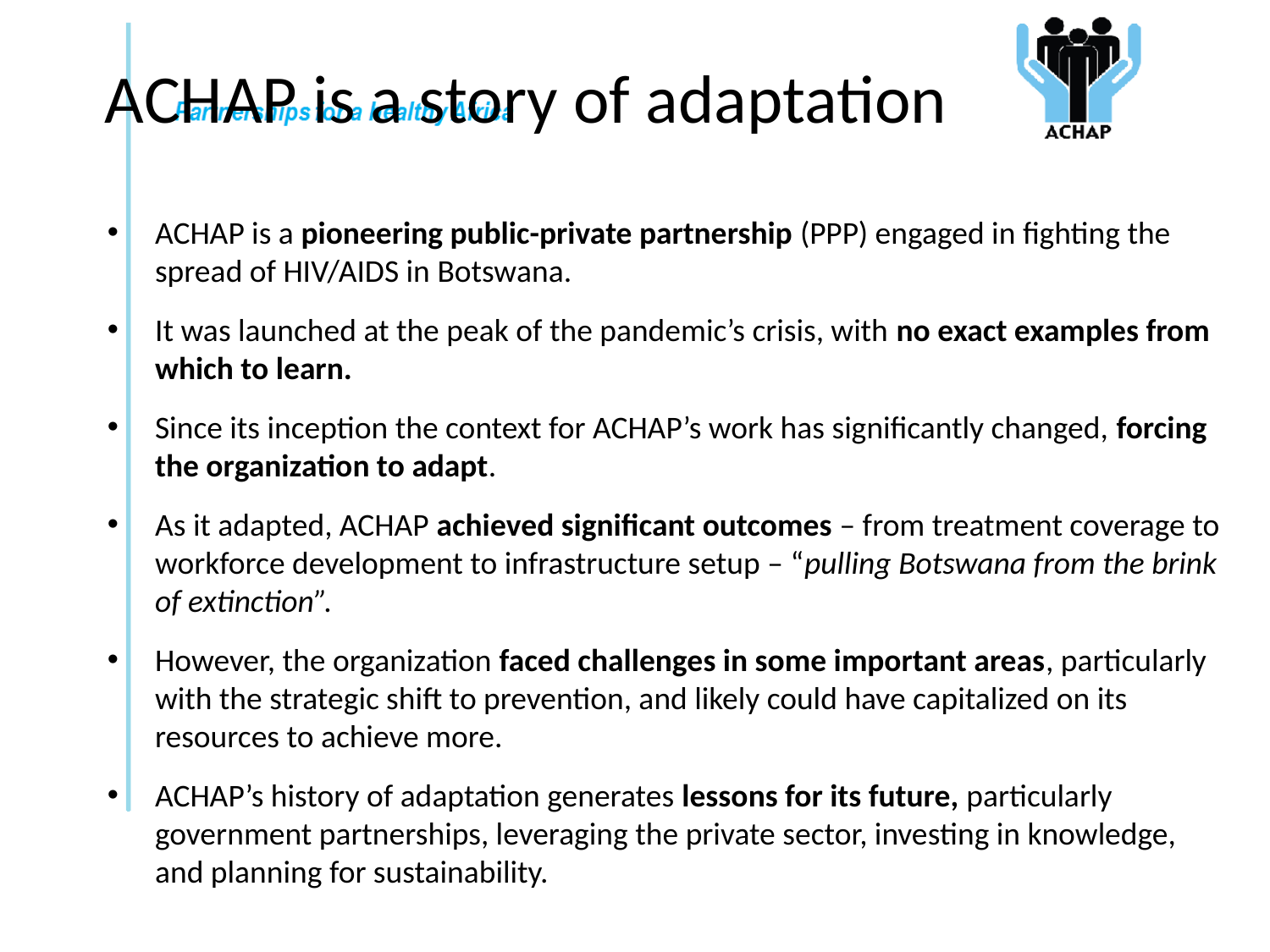

# ACHAP is a story of adaptation
ACHAP is a pioneering public-private partnership (PPP) engaged in fighting the spread of HIV/AIDS in Botswana.
It was launched at the peak of the pandemic’s crisis, with no exact examples from which to learn.
Since its inception the context for ACHAP’s work has significantly changed, forcing the organization to adapt.
As it adapted, ACHAP achieved significant outcomes – from treatment coverage to workforce development to infrastructure setup – “pulling Botswana from the brink of extinction”.
However, the organization faced challenges in some important areas, particularly with the strategic shift to prevention, and likely could have capitalized on its resources to achieve more.
ACHAP’s history of adaptation generates lessons for its future, particularly government partnerships, leveraging the private sector, investing in knowledge, and planning for sustainability.